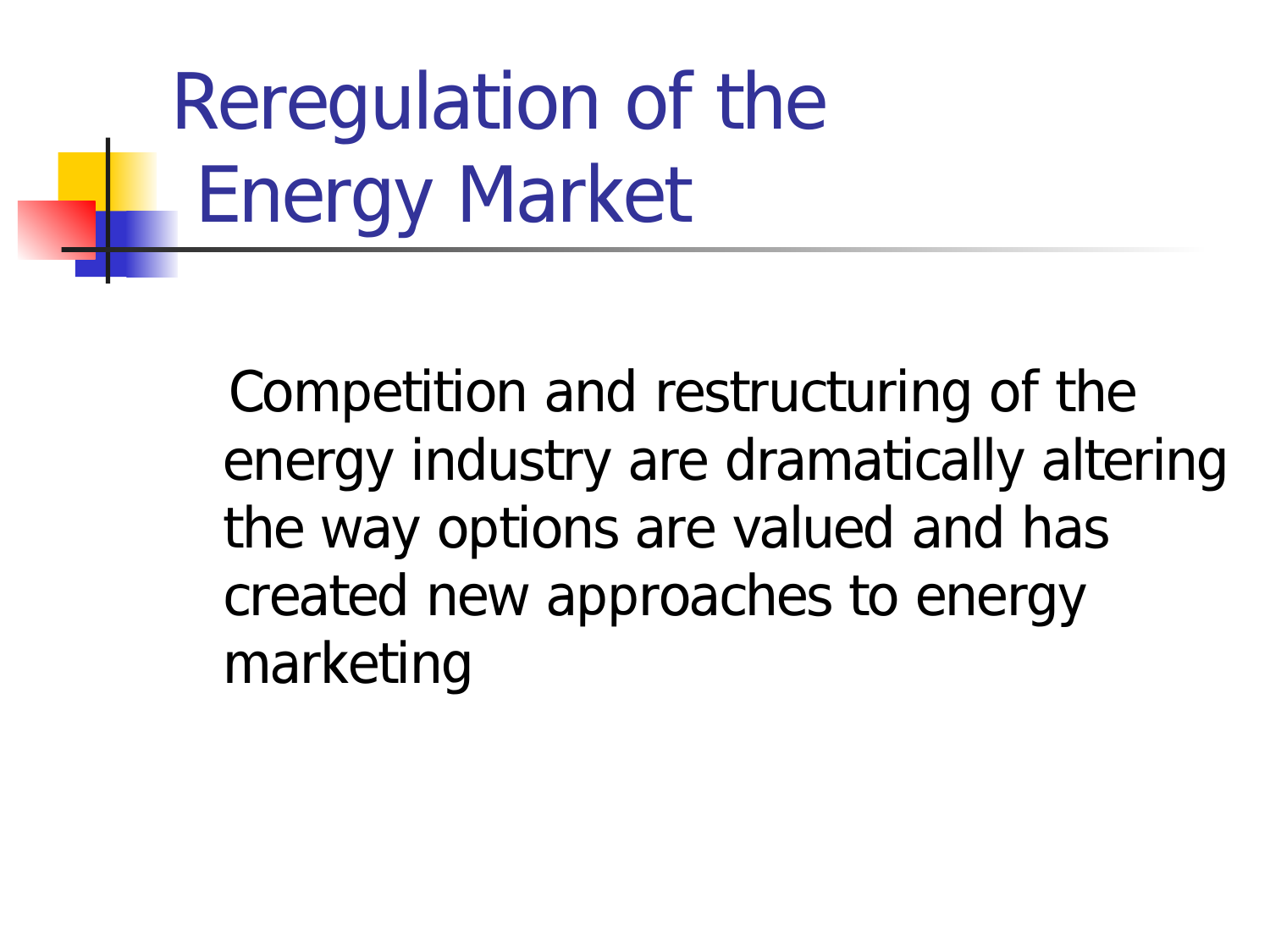

# Reregulation of the Energy Market
   Competition and restructuring of the energy industry are dramatically altering the way options are valued and has created new approaches to energy marketing